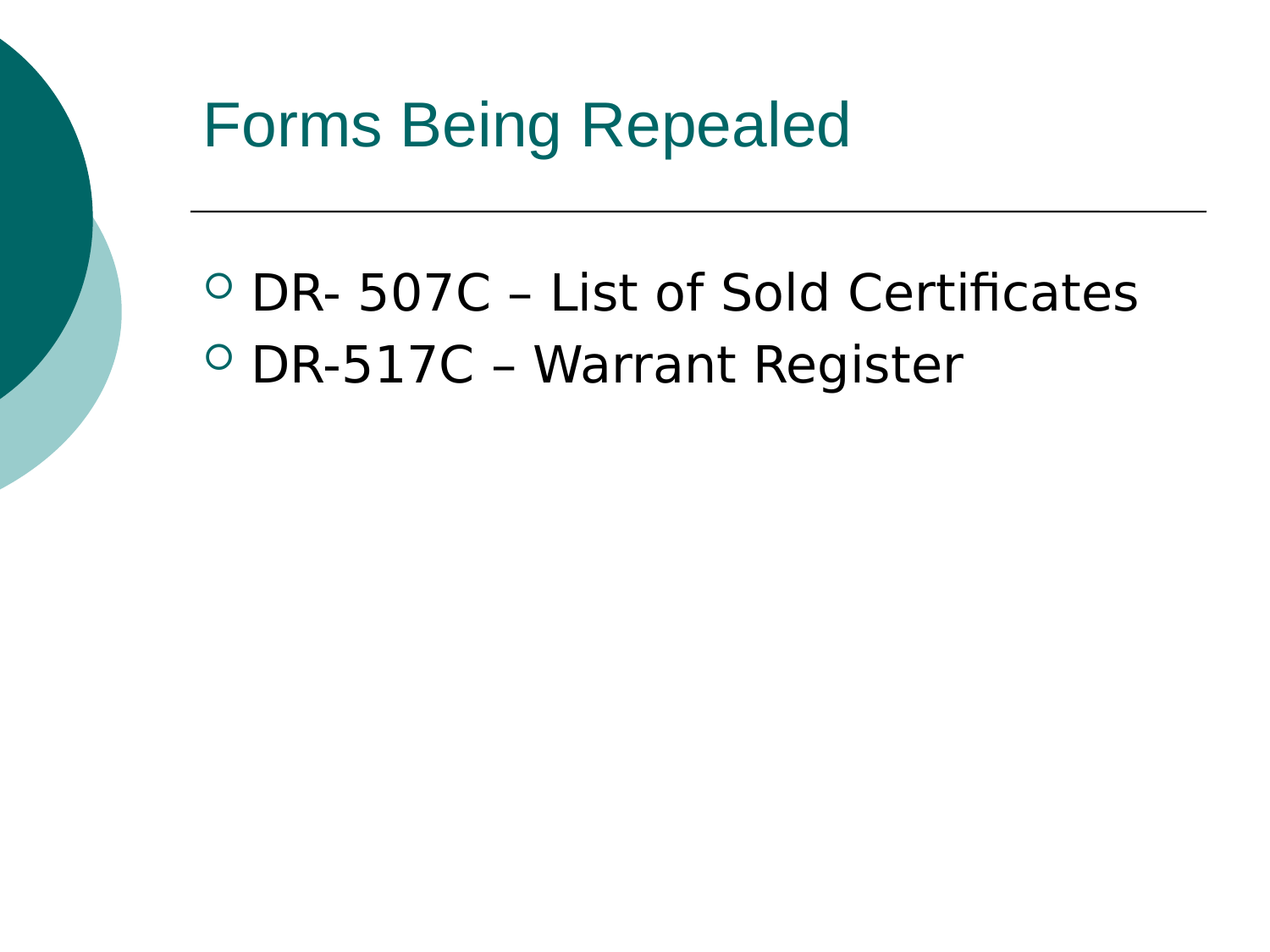

Forms Being Repealed
DR- 507C – List of Sold Certificates
DR-517C – Warrant Register